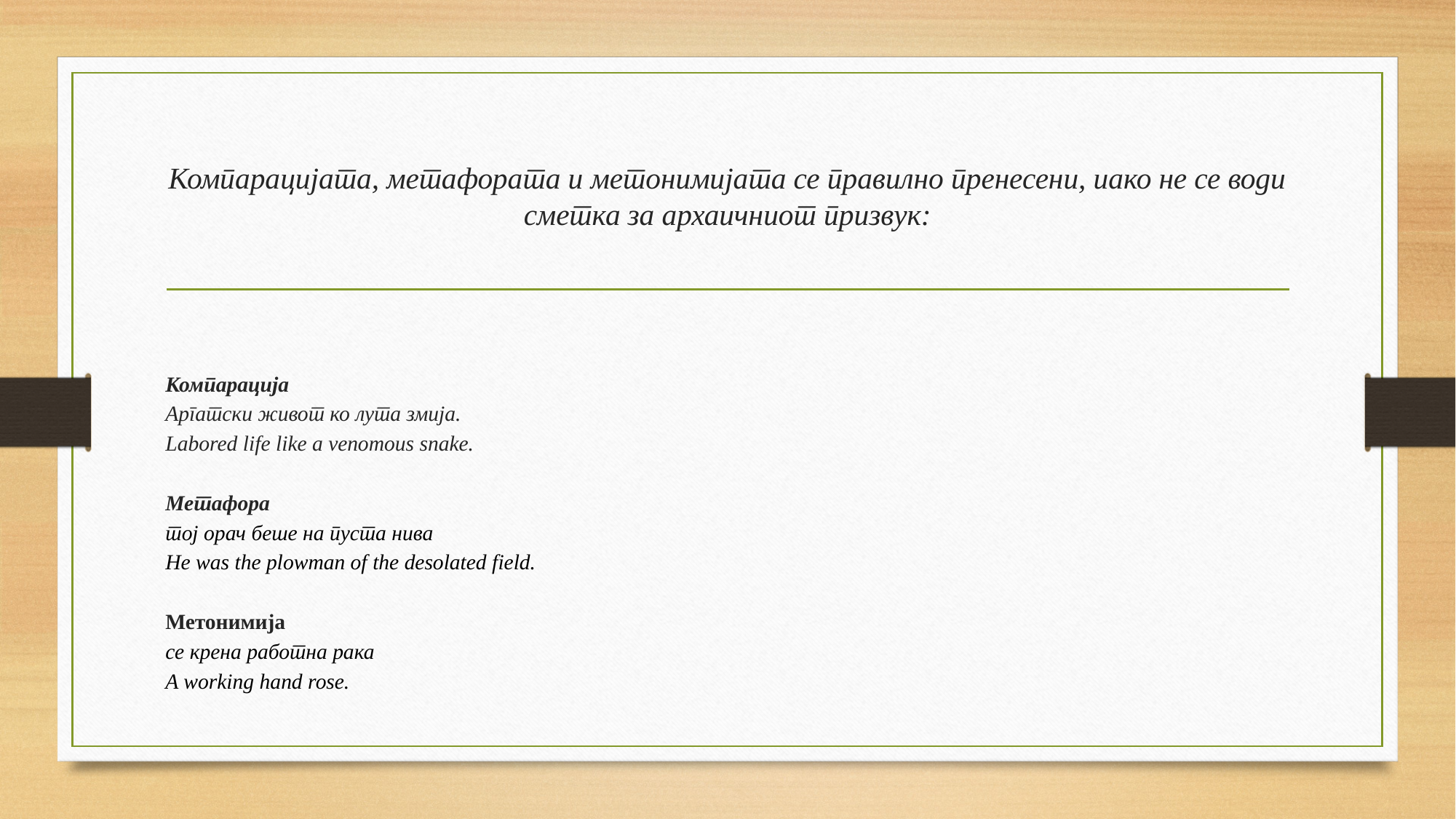

# Компарацијата, метафората и метонимијата се правилно пренесени, иако не се води сметка за архаичниот призвук:

Компарација
Аргатски живот ко лута змија.
Labored life like a venomous snake.

Метафора
тој орач беше на пуста нива
He was the plowman of the desolated field.

Метонимија
се крена работна рака
A working hand rose.